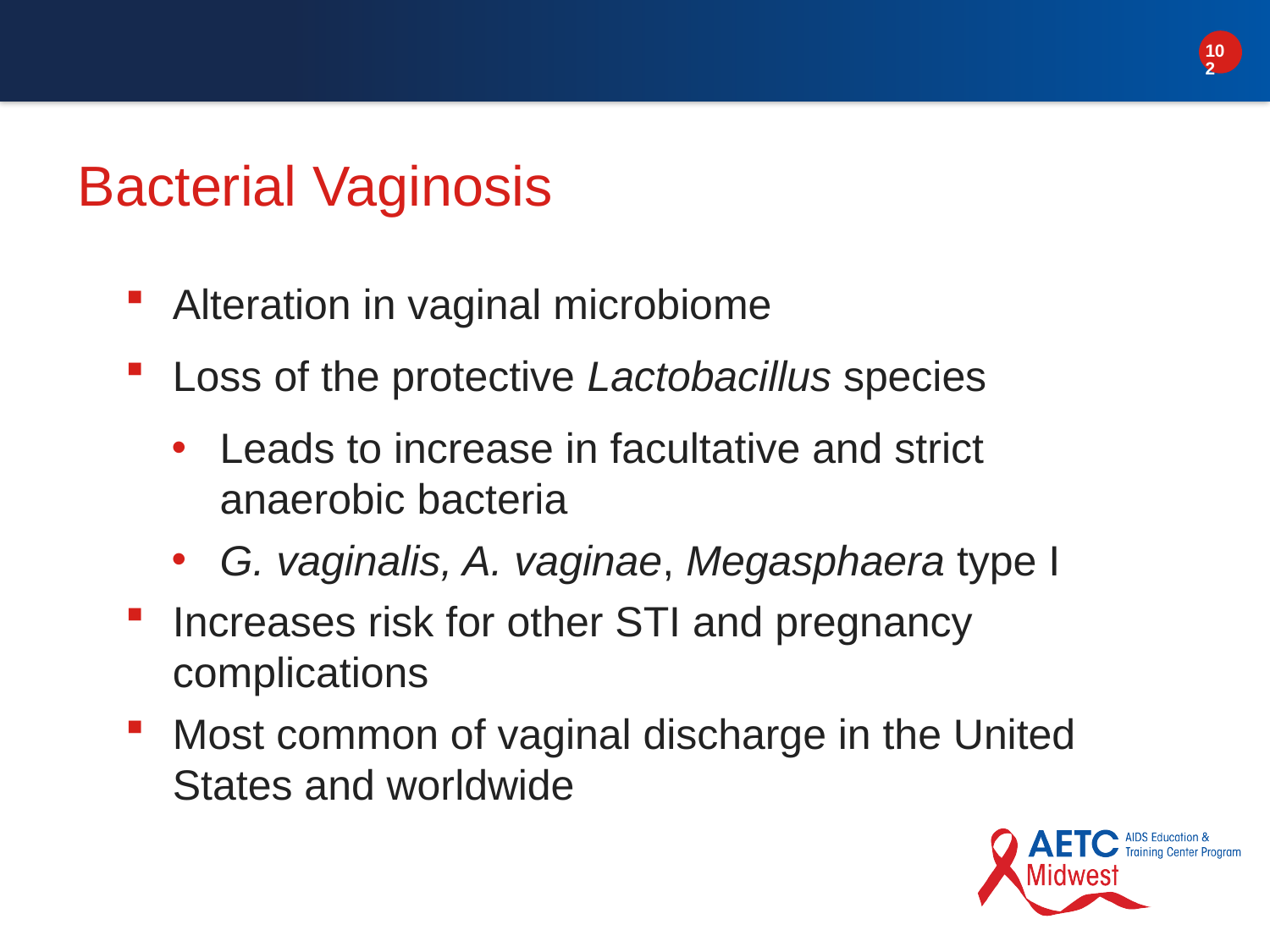

# Bacterial Vaginosis
Alteration in vaginal microbiome
Loss of the protective Lactobacillus species
Leads to increase in facultative and strict anaerobic bacteria
G. vaginalis, A. vaginae, Megasphaera type I
Increases risk for other STI and pregnancy complications
Most common of vaginal discharge in the United States and worldwide